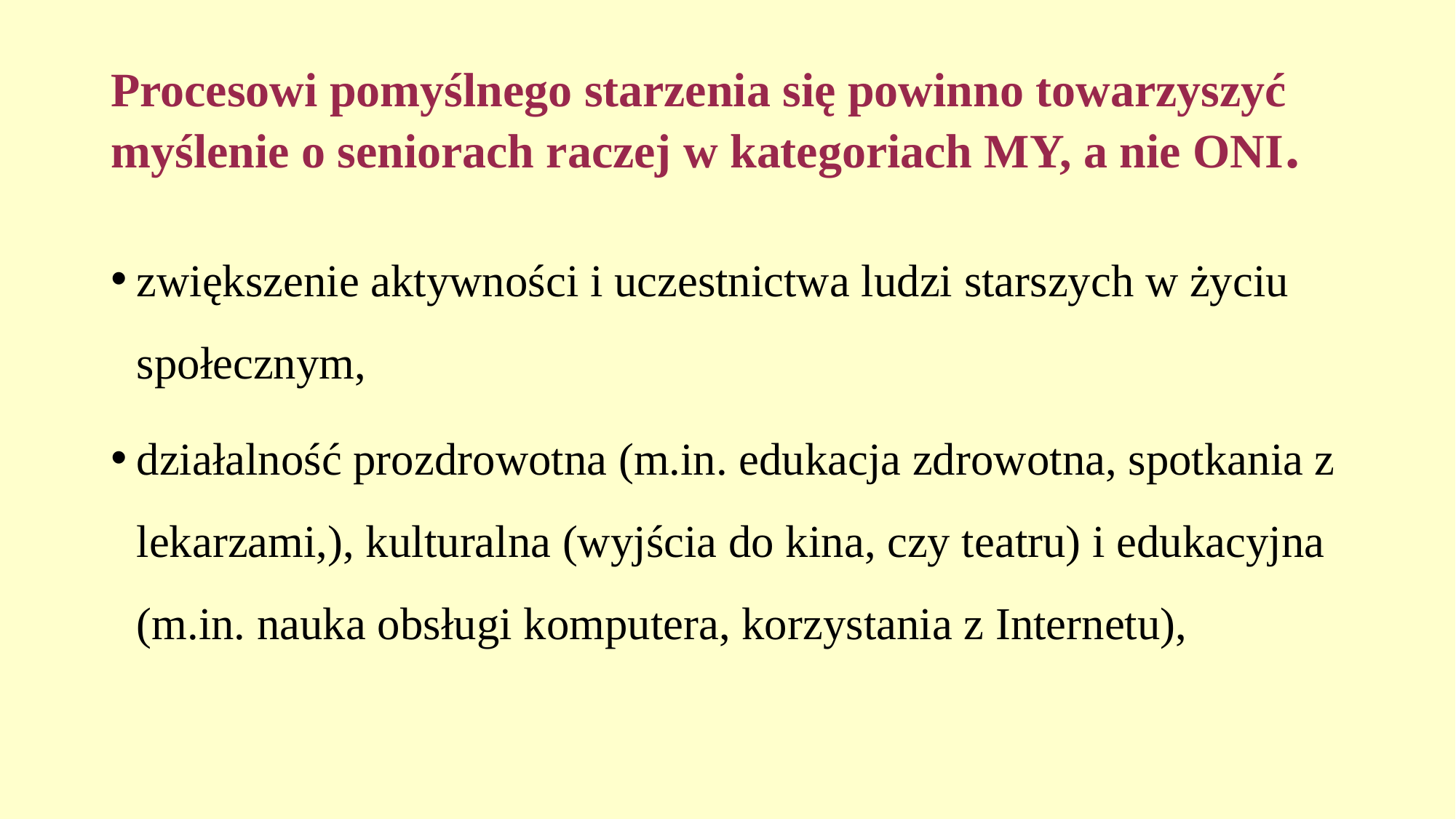

# Procesowi pomyślnego starzenia się powinno towarzyszyć myślenie o seniorach raczej w kategoriach MY, a nie ONI.
zwiększenie aktywności i uczestnictwa ludzi starszych w życiu społecznym,
działalność prozdrowotna (m.in. edukacja zdrowotna, spotkania z lekarzami,), kulturalna (wyjścia do kina, czy teatru) i edukacyjna (m.in. nauka obsługi komputera, korzystania z Internetu),